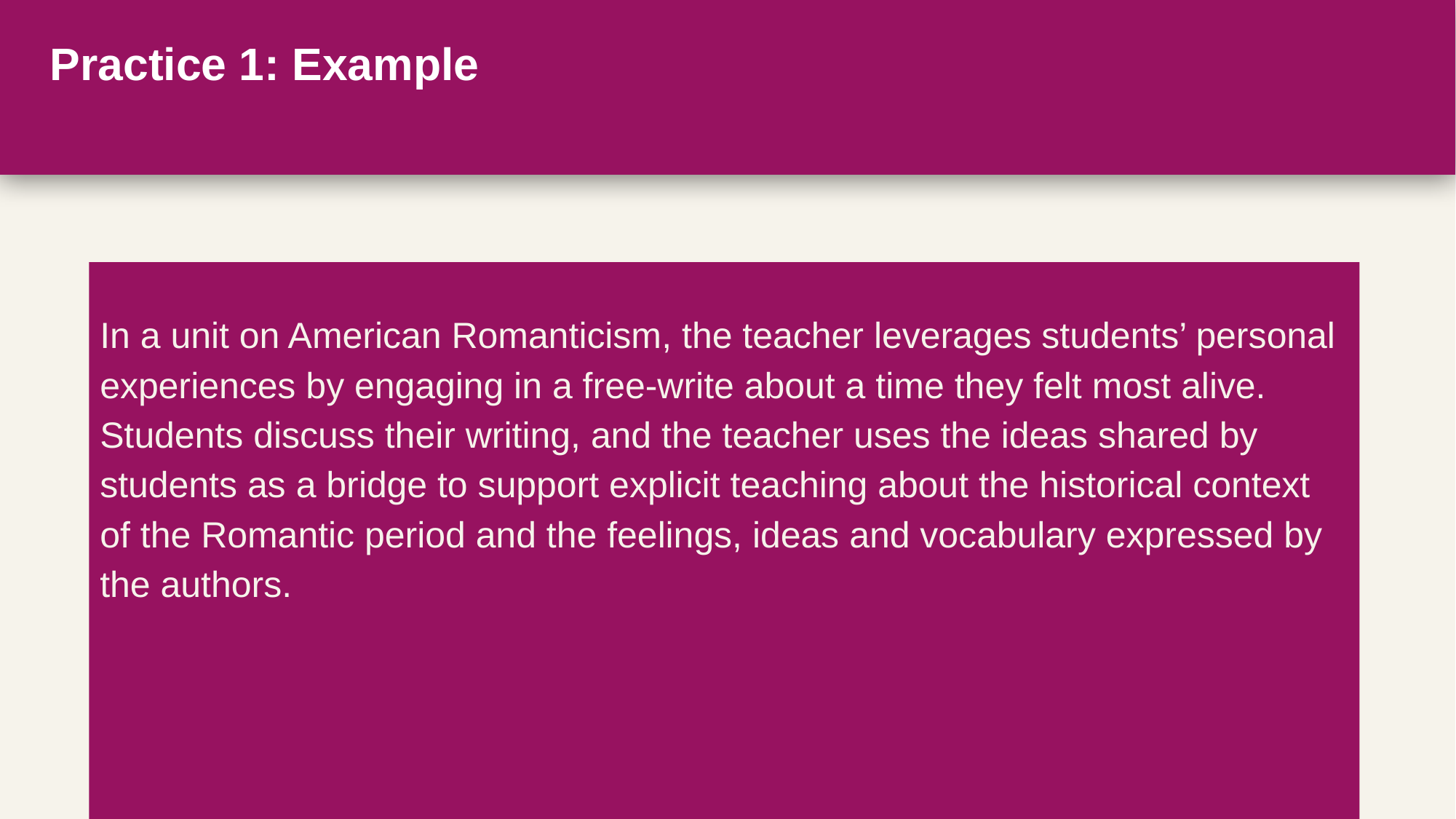

# Practice 1: Example
In a unit on American Romanticism, the teacher leverages students’ personal experiences by engaging in a free-write about a time they felt most alive. Students discuss their writing, and the teacher uses the ideas shared by students as a bridge to support explicit teaching about the historical context of the Romantic period and the feelings, ideas and vocabulary expressed by the authors.